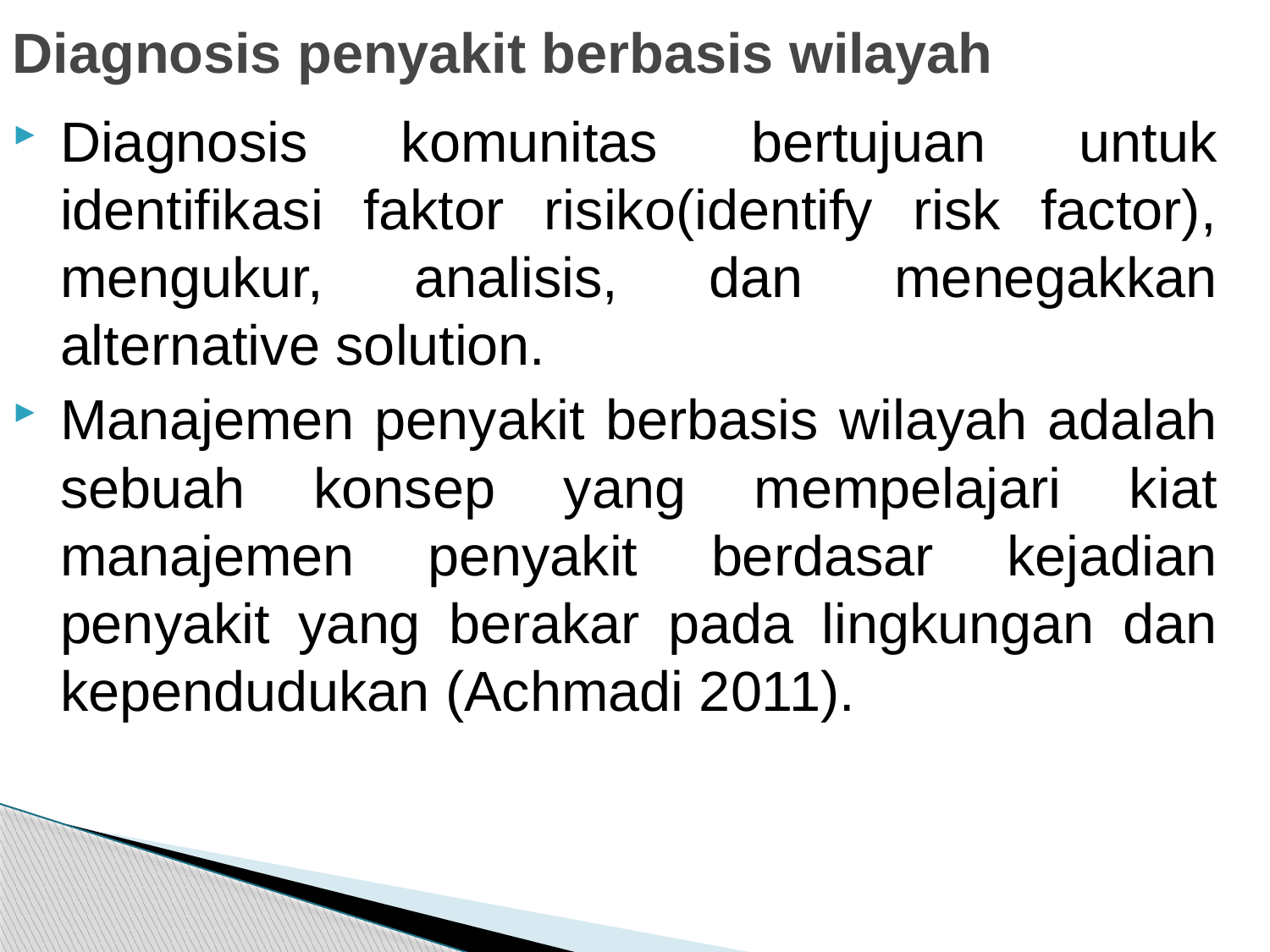

# Diagnosis penyakit berbasis wilayah
Diagnosis komunitas bertujuan untuk identifikasi faktor risiko(identify risk factor), mengukur, analisis, dan menegakkan alternative solution.
Manajemen penyakit berbasis wilayah adalah sebuah konsep yang mempelajari kiat manajemen penyakit berdasar kejadian penyakit yang berakar pada lingkungan dan kependudukan (Achmadi 2011).